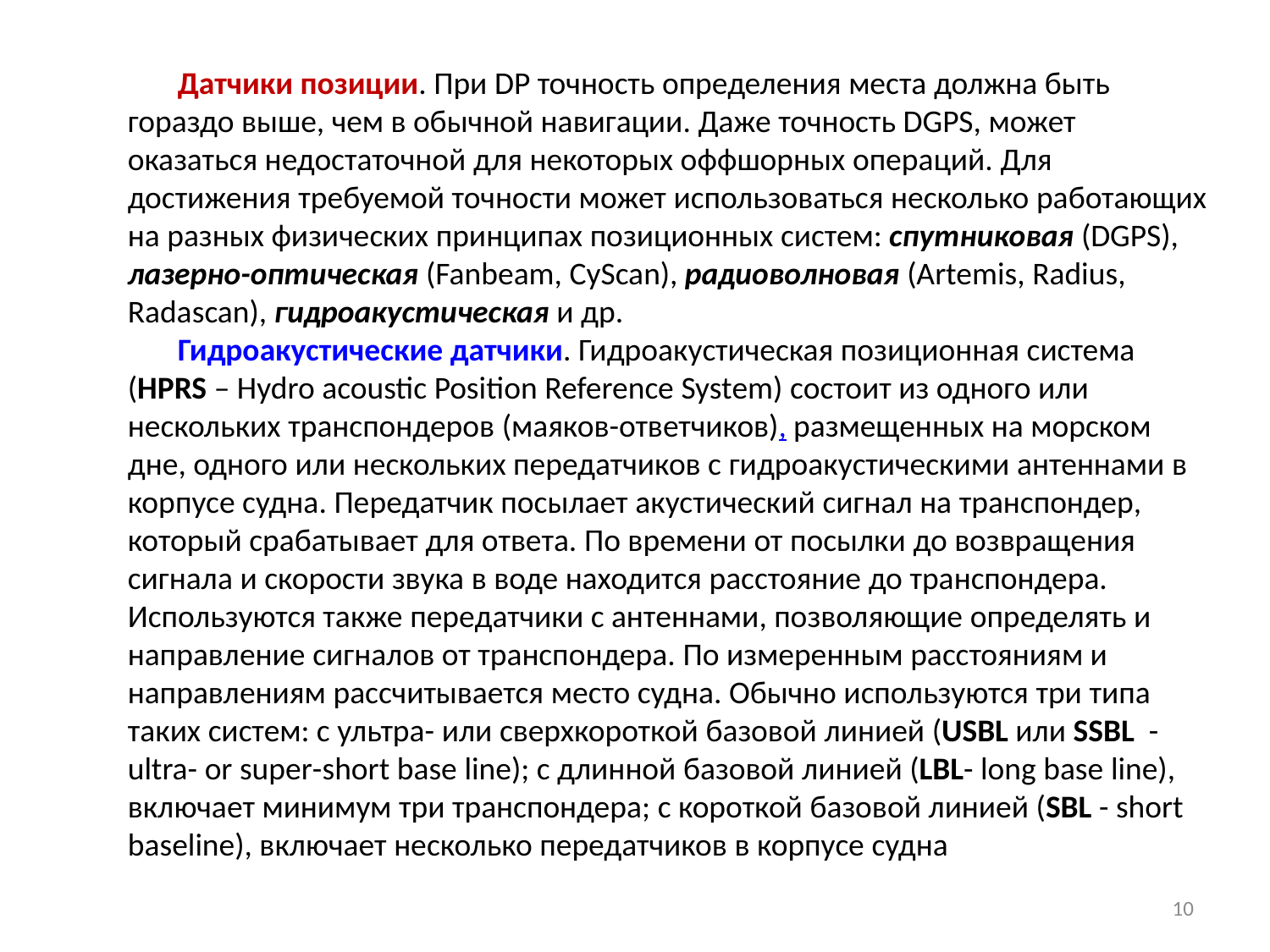

Датчики позиции. При DP точность определения места должна быть гораздо выше, чем в обычной навигации. Даже точность DGPS, может  оказаться недостаточной для некоторых оффшорных операций. Для достижения требуемой точности может использоваться несколько работающих на разных физических принципах позиционных систем: спутниковая (DGPS), лазерно-оптическая (Fanbeam, CyScan), радиоволновая (Artemis, Radius, Radascan), гидроакустическая и др.
Гидроакустические датчики. Гидроакустическая позиционная система (HPRS – Hydro acoustic Position Reference System) состоит из одного или нескольких транспондеров (маяков-ответчиков), размещенных на морском дне, одного или нескольких передатчиков с гидроакустическими антеннами в корпусе судна. Передатчик посылает акустический сигнал на транспондер, который срабатывает для ответа. По времени от посылки до возвращения сигнала и скорости звука в воде находится расстояние до транспондера. Используются также передатчики с антеннами, позволяющие определять и направление сигналов от транспондера. По измеренным расстояниям и направлениям рассчитывается место судна. Обычно используются три типа таких систем: с ультра- или сверхкороткой базовой линией (USBL или SSBL  - ultra- or super-short base line); с длинной базовой линией (LBL- long base line), включает минимум три транспондера; с короткой базовой линией (SBL - short baseline), включает несколько передатчиков в корпусе судна
10